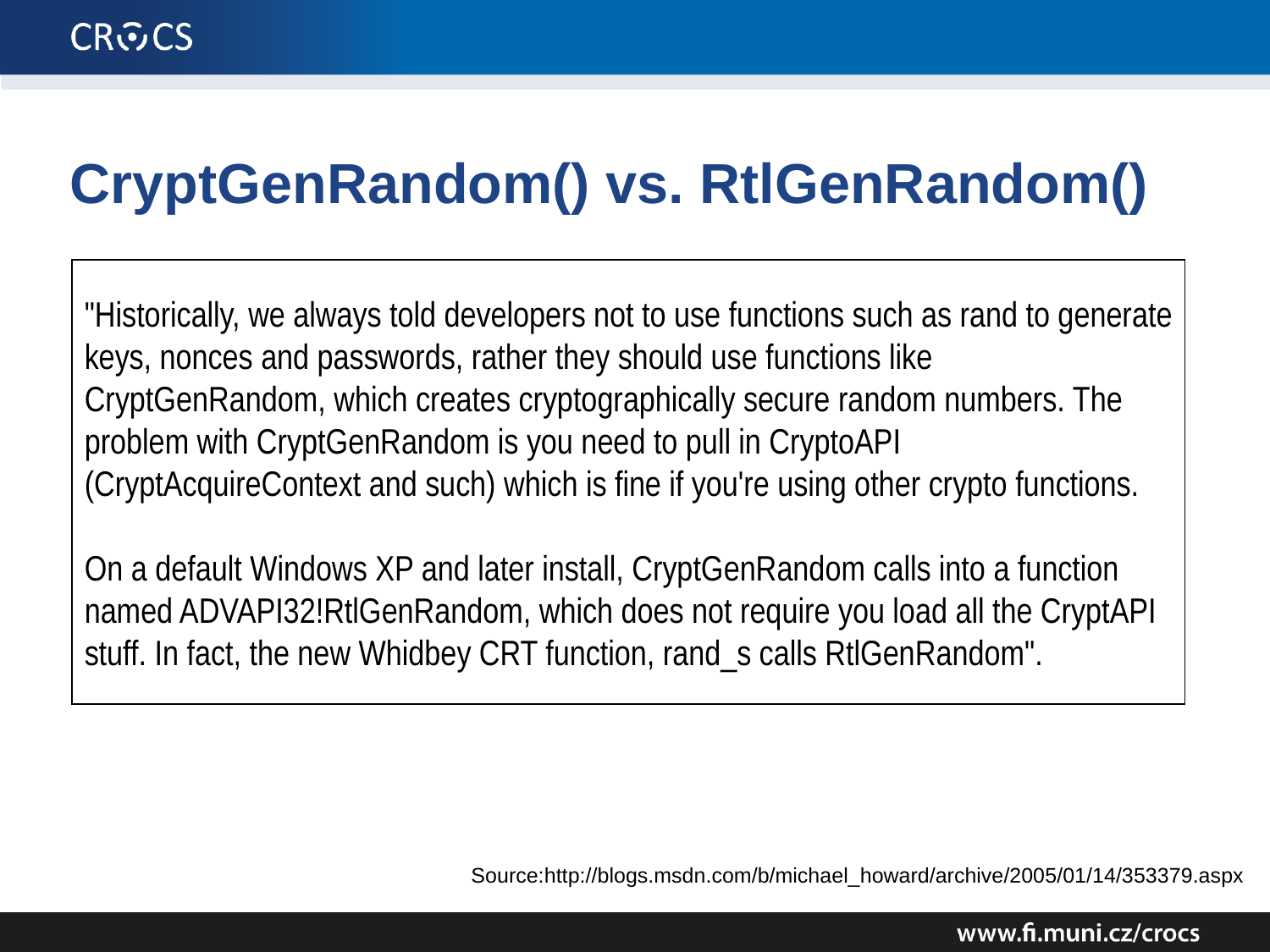

# CryptGenRandom() vs. RtlGenRandom()

"Historically, we always told developers not to use functions such as rand to generate keys, nonces and passwords, rather they should use functions like CryptGenRandom, which creates cryptographically secure random numbers. The problem with CryptGenRandom is you need to pull in CryptoAPI (CryptAcquireContext and such) which is fine if you're using other crypto functions.

On a default Windows XP and later install, CryptGenRandom calls into a function named ADVAPI32!RtlGenRandom, which does not require you load all the CryptAPI stuff. In fact, the new Whidbey CRT function, rand_s calls RtlGenRandom".

Source:http://blogs.msdn.com/b/michael_howard/archive/2005/01/14/353379.aspx